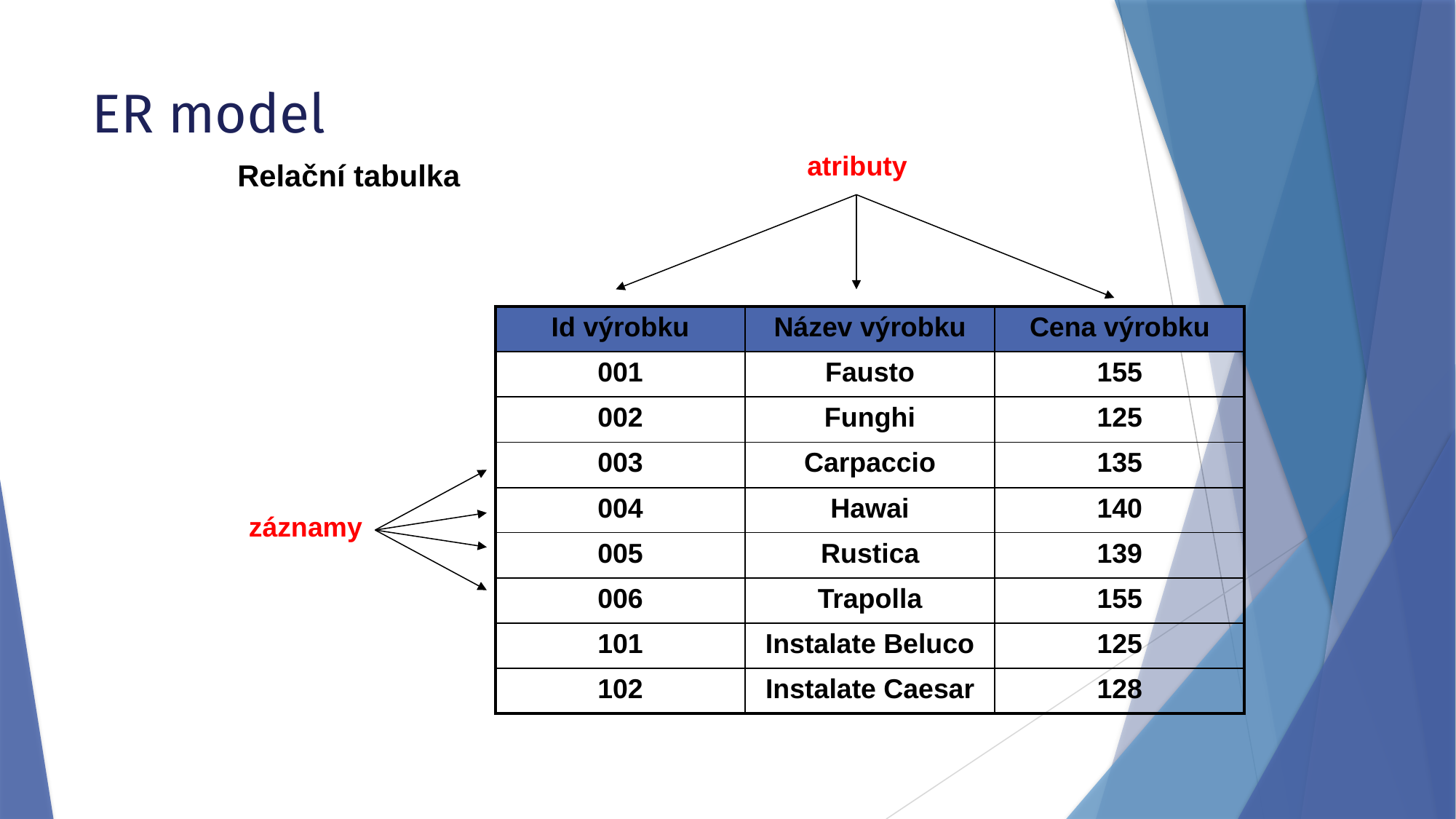

# ER model
atributy
Relační tabulka
| Id výrobku | Název výrobku | Cena výrobku |
| --- | --- | --- |
| 001 | Fausto | 155 |
| 002 | Funghi | 125 |
| 003 | Carpaccio | 135 |
| 004 | Hawai | 140 |
| 005 | Rustica | 139 |
| 006 | Trapolla | 155 |
| 101 | Instalate Beluco | 125 |
| 102 | Instalate Caesar | 128 |
záznamy